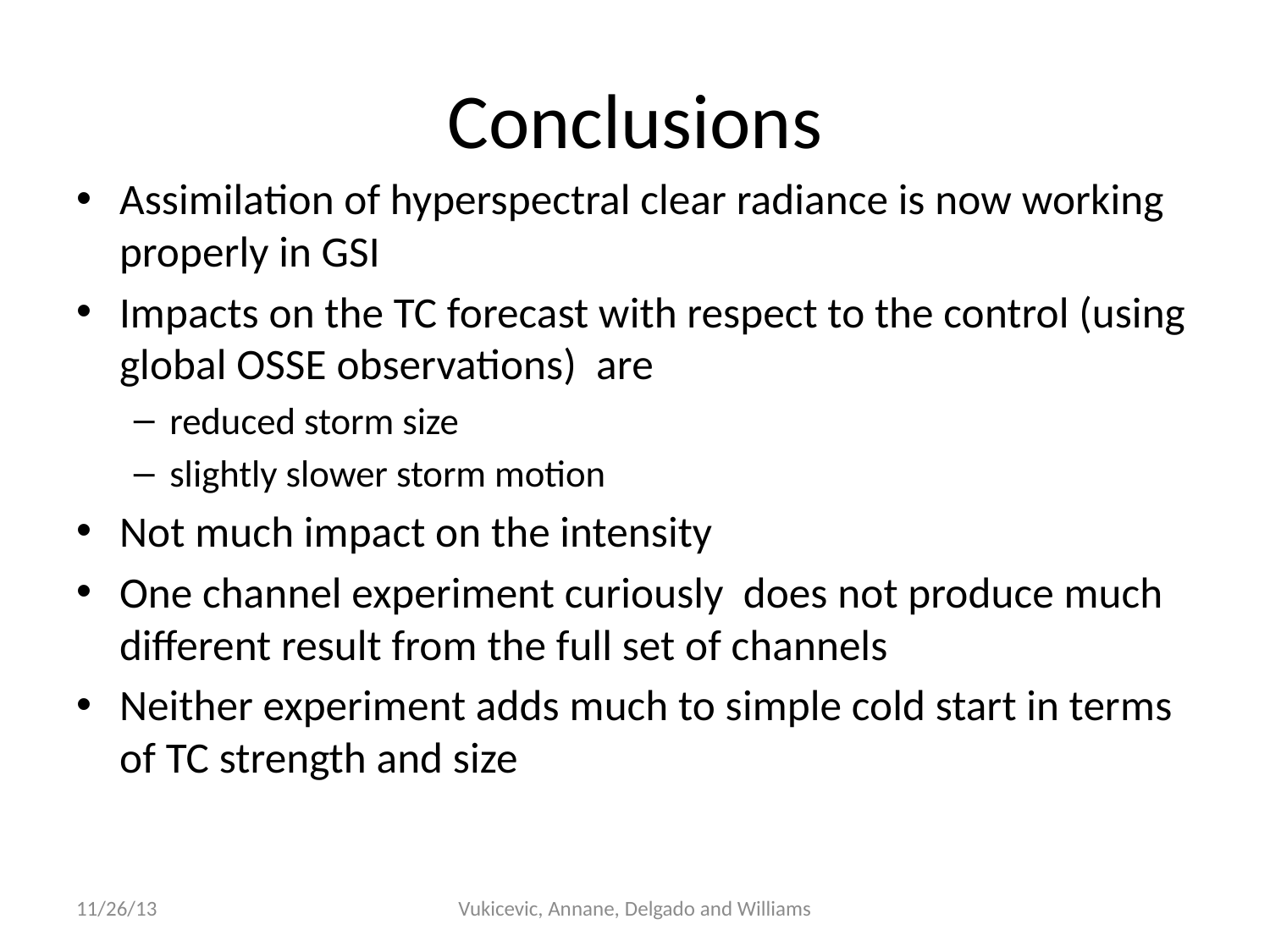

# Conclusions
Assimilation of hyperspectral clear radiance is now working properly in GSI
Impacts on the TC forecast with respect to the control (using global OSSE observations)  are
reduced storm size
slightly slower storm motion
Not much impact on the intensity
One channel experiment curiously  does not produce much different result from the full set of channels
Neither experiment adds much to simple cold start in terms of TC strength and size
11/26/13
Vukicevic, Annane, Delgado and Williams